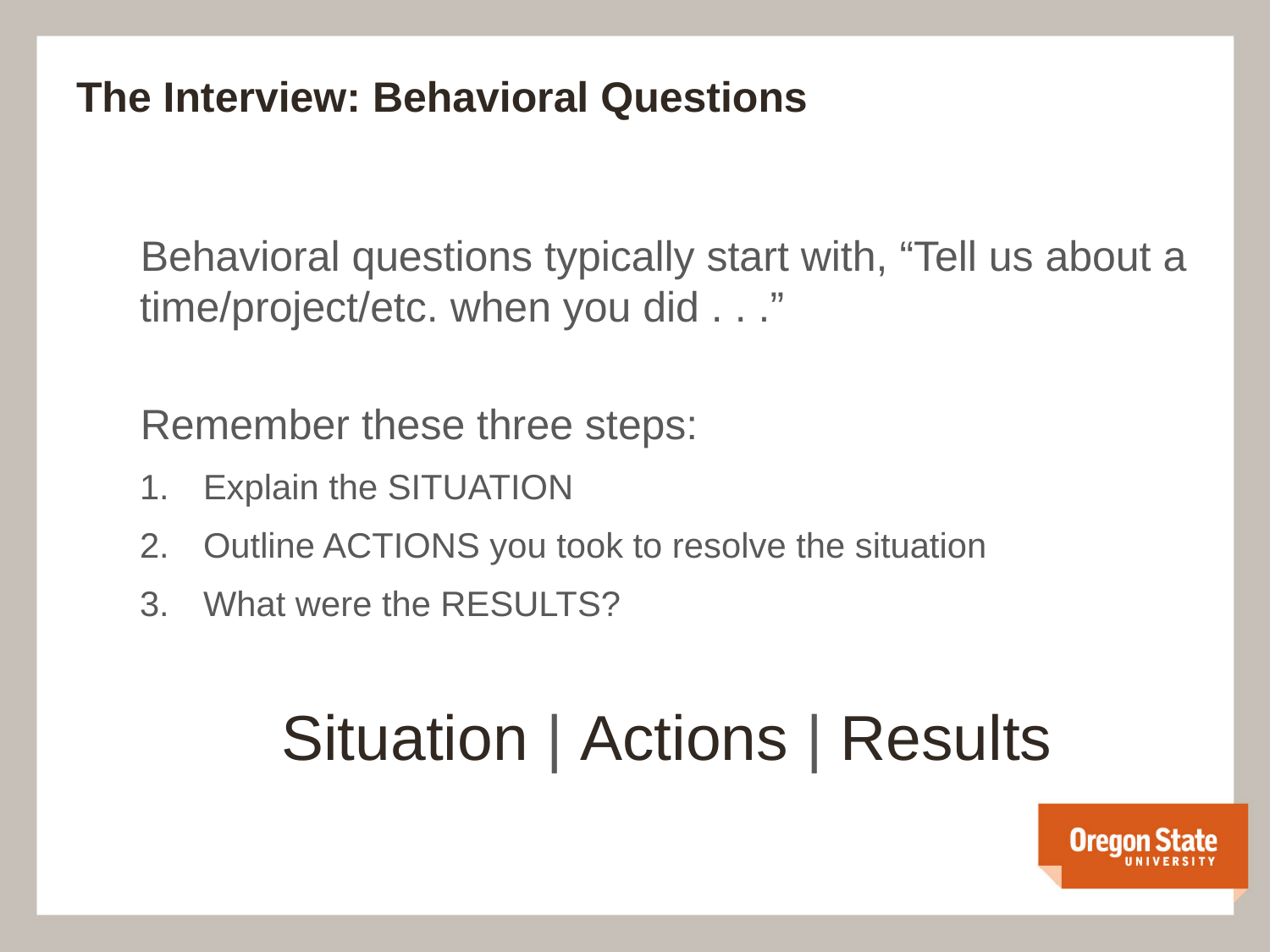

# The Interview: Behavioral Questions
Behavioral questions typically start with, “Tell us about a time/project/etc. when you did . . .”

Remember these three steps:
Explain the SITUATION
Outline ACTIONS you took to resolve the situation
What were the RESULTS?

Situation | Actions | Results